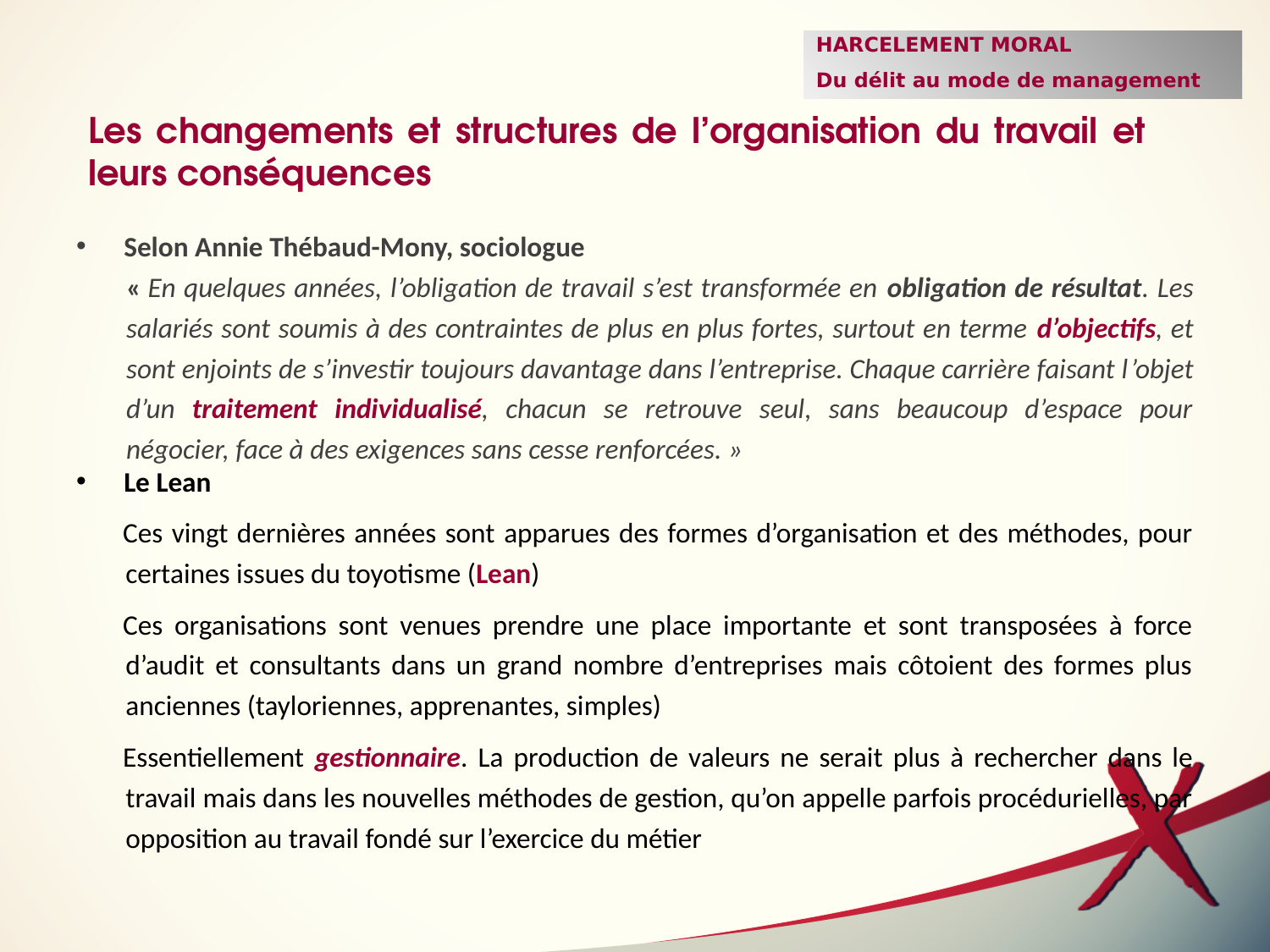

HARCELEMENT MORAL
Du délit au mode de management

# Les changements et structures de l’organisation du travail et leurs conséquences
Selon Annie Thébaud-Mony, sociologue
« En quelques années, l’obligation de travail s’est transformée en obligation de résultat. Les salariés sont soumis à des contraintes de plus en plus fortes, surtout en terme d’objectifs, et sont enjoints de s’investir toujours davantage dans l’entreprise. Chaque carrière faisant l’objet d’un traitement individualisé, chacun se retrouve seul, sans beaucoup d’espace pour négocier, face à des exigences sans cesse renforcées. »
Le Lean
Ces vingt dernières années sont apparues des formes d’organisation et des méthodes, pour certaines issues du toyotisme (Lean)
Ces organisations sont venues prendre une place importante et sont transposées à force d’audit et consultants dans un grand nombre d’entreprises mais côtoient des formes plus anciennes (tayloriennes, apprenantes, simples)
Essentiellement gestionnaire. La production de valeurs ne serait plus à rechercher dans le travail mais dans les nouvelles méthodes de gestion, qu’on appelle parfois procédurielles, par opposition au travail fondé sur l’exercice du métier